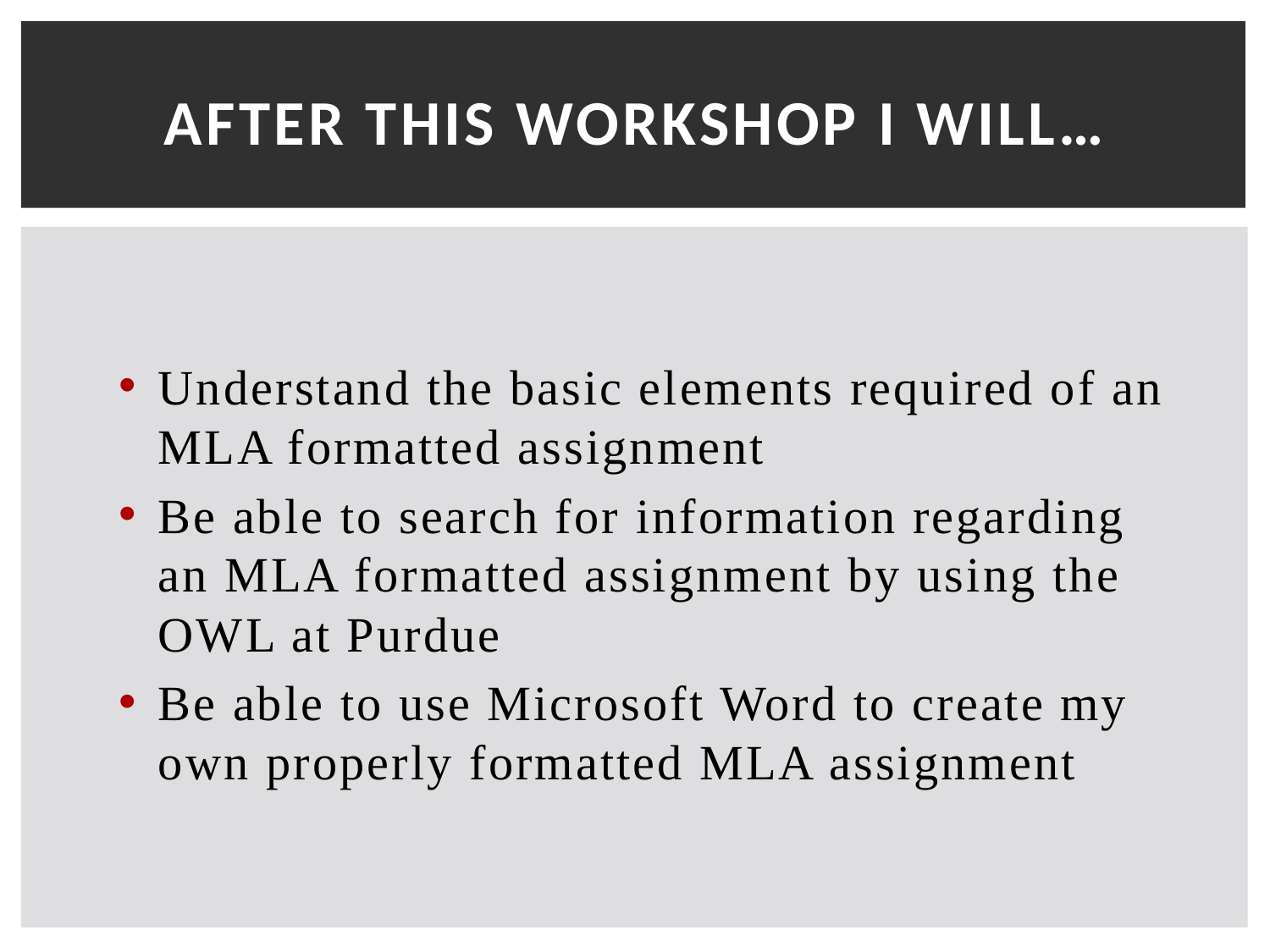

# After This Workshop I will…
Understand the basic elements required of an MLA formatted assignment
Be able to search for information regarding an MLA formatted assignment by using the OWL at Purdue
Be able to use Microsoft Word to create my own properly formatted MLA assignment